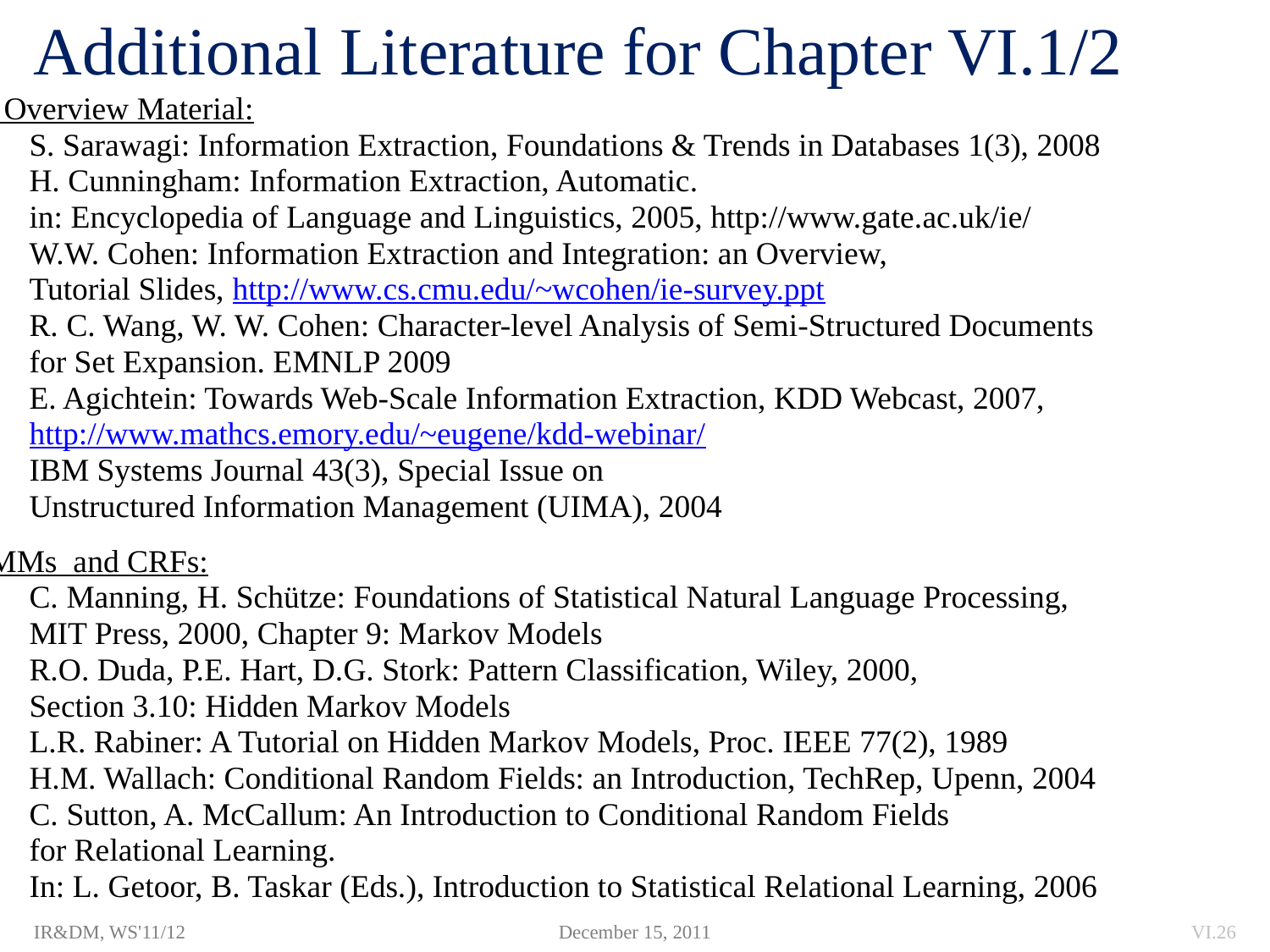

# Additional Literature for Chapter VI.1/2
IE Overview Material:
S. Sarawagi: Information Extraction, Foundations & Trends in Databases 1(3), 2008
H. Cunningham: Information Extraction, Automatic.
	in: Encyclopedia of Language and Linguistics, 2005, http://www.gate.ac.uk/ie/
W.W. Cohen: Information Extraction and Integration: an Overview,
	Tutorial Slides, http://www.cs.cmu.edu/~wcohen/ie-survey.ppt
R. C. Wang, W. W. Cohen: Character-level Analysis of Semi-Structured Documents
 	for Set Expansion. EMNLP 2009
E. Agichtein: Towards Web-Scale Information Extraction, KDD Webcast, 2007,
	http://www.mathcs.emory.edu/~eugene/kdd-webinar/
IBM Systems Journal 43(3), Special Issue on
	Unstructured Information Management (UIMA), 2004
HMMs  and CRFs:
C. Manning, H. Schütze: Foundations of Statistical Natural Language Processing,
	MIT Press, 2000, Chapter 9: Markov Models
R.O. Duda, P.E. Hart, D.G. Stork: Pattern Classification, Wiley, 2000,
	Section 3.10: Hidden Markov Models
L.R. Rabiner: A Tutorial on Hidden Markov Models, Proc. IEEE 77(2), 1989
H.M. Wallach: Conditional Random Fields: an Introduction, TechRep, Upenn, 2004
C. Sutton, A. McCallum: An Introduction to Conditional Random Fields
	for Relational Learning.
	In: L. Getoor, B. Taskar (Eds.), Introduction to Statistical Relational Learning, 2006
IR&DM, WS'11/12
December 15, 2011
VI.26